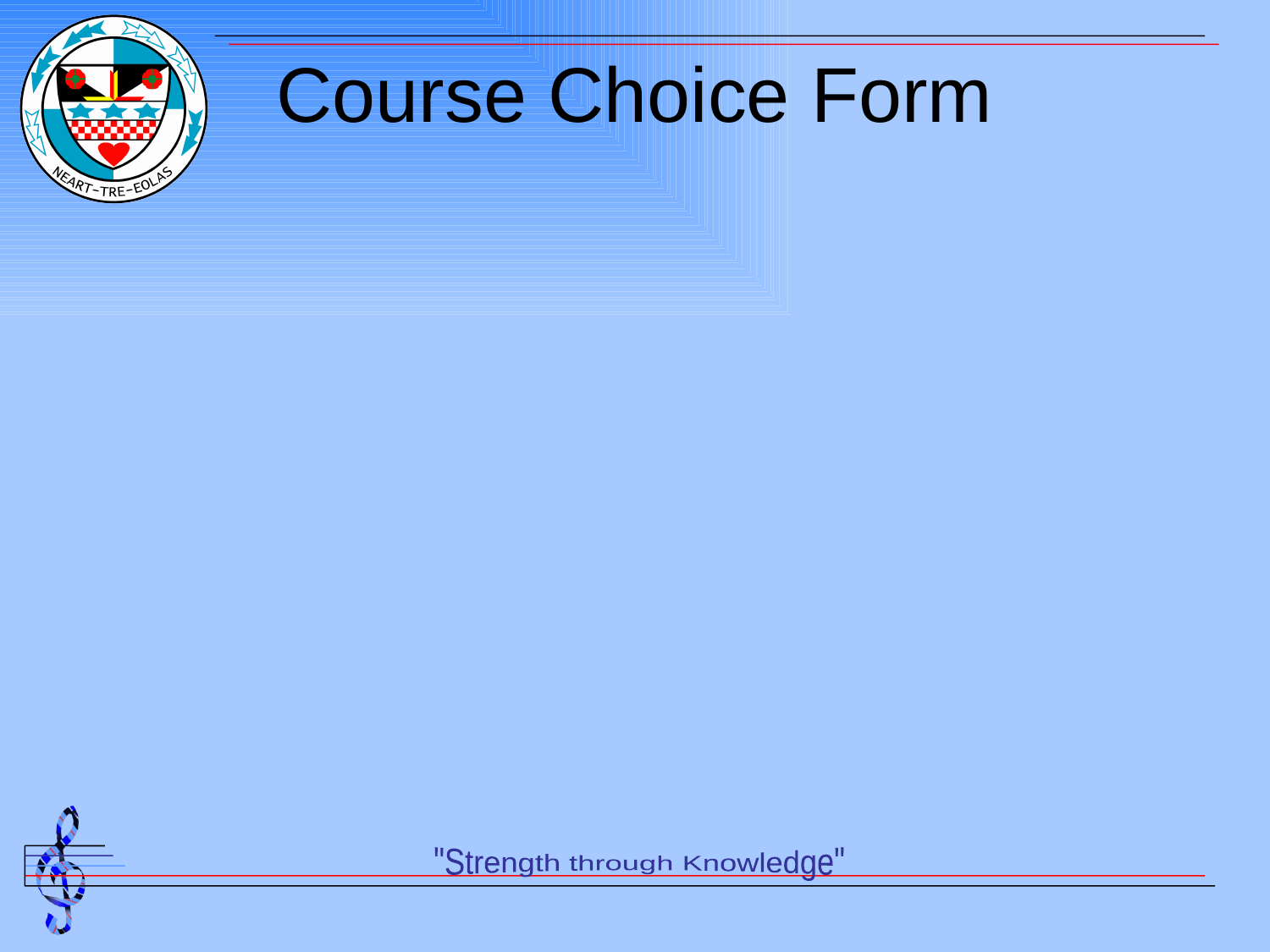

# Course Choice Form
Reviewed every year by SLT

Designed to give widest choice

Articulate with National Qualifications in S4, S5 and S6